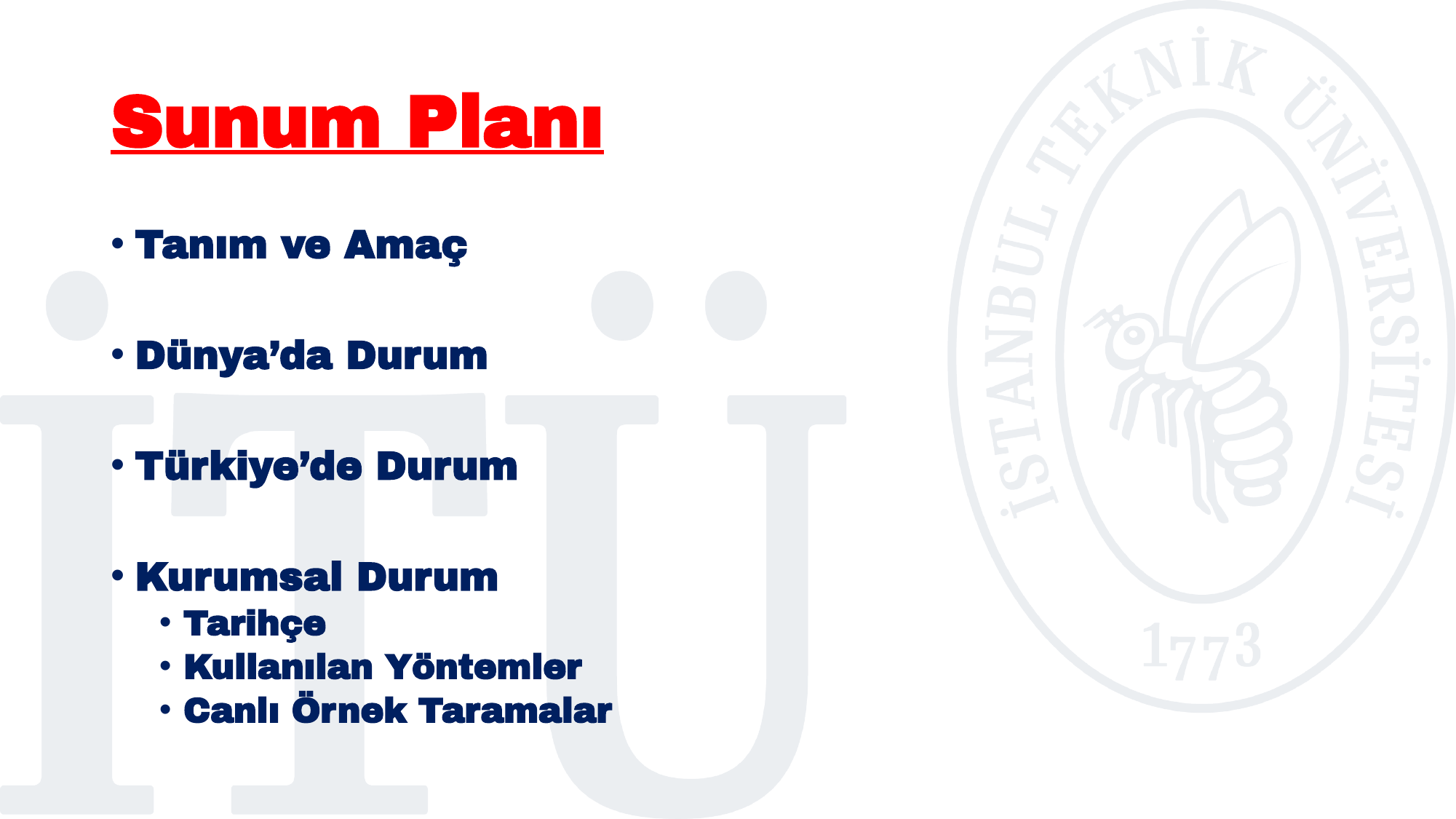

# Sunum Planı
Tanım ve Amaç

Dünya’da Durum

Türkiye’de Durum

Kurumsal Durum
Tarihçe
Kullanılan Yöntemler
Canlı Örnek Taramalar